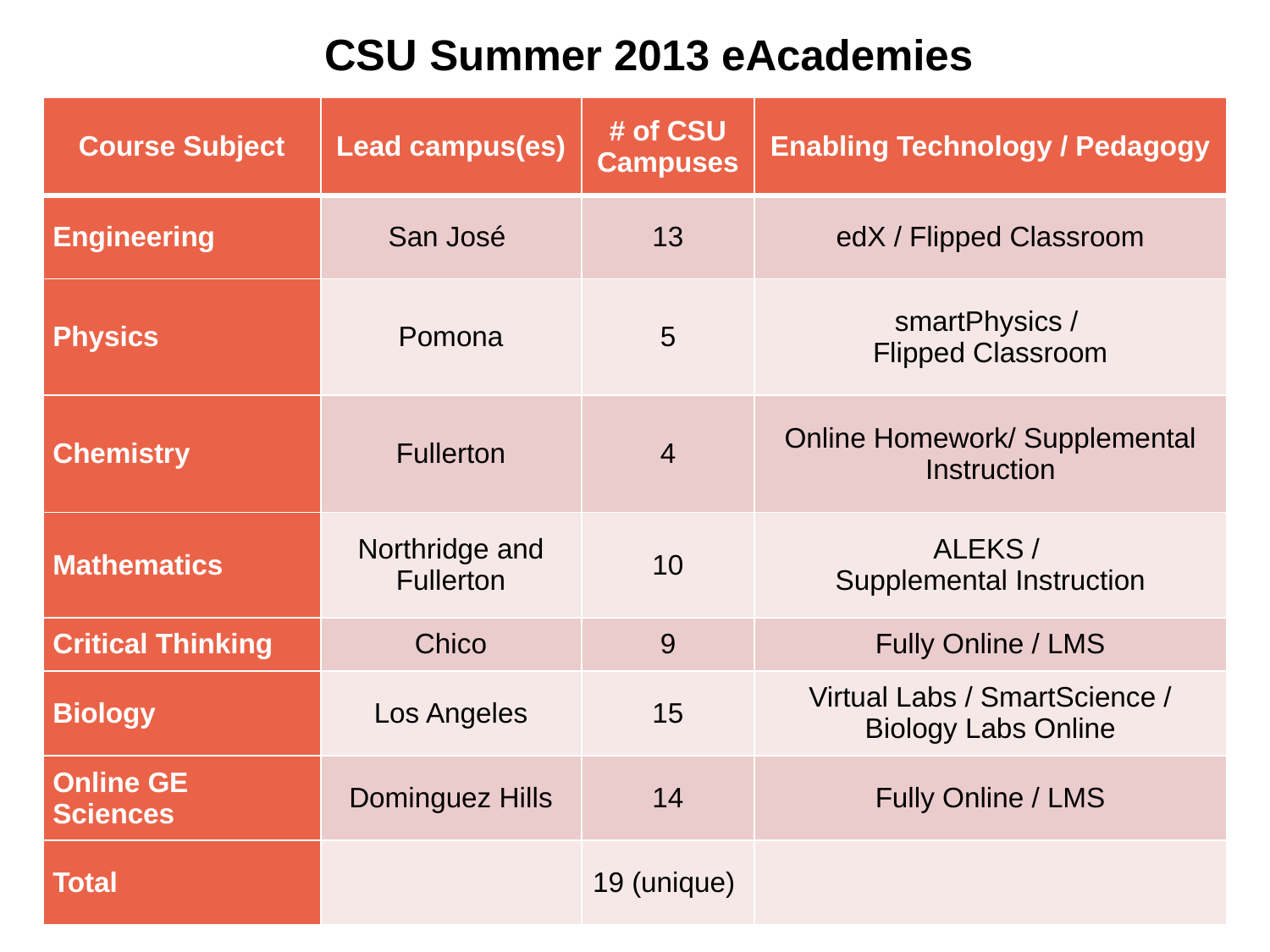

# CSU Summer 2013 eAcademies
| Course Subject | Lead campus(es) | # of CSU Campuses | Enabling Technology / Pedagogy |
| --- | --- | --- | --- |
| Engineering | San José | 13 | edX / Flipped Classroom |
| Physics | Pomona | 5 | smartPhysics / Flipped Classroom |
| Chemistry | Fullerton | 4 | Online Homework/ Supplemental Instruction |
| Mathematics | Northridge and Fullerton | 10 | ALEKS / Supplemental Instruction |
| Critical Thinking | Chico | 9 | Fully Online / LMS |
| Biology | Los Angeles | 15 | Virtual Labs / SmartScience / Biology Labs Online |
| Online GE Sciences | Dominguez Hills | 14 | Fully Online / LMS |
| Total |  | 19 (unique) |  |